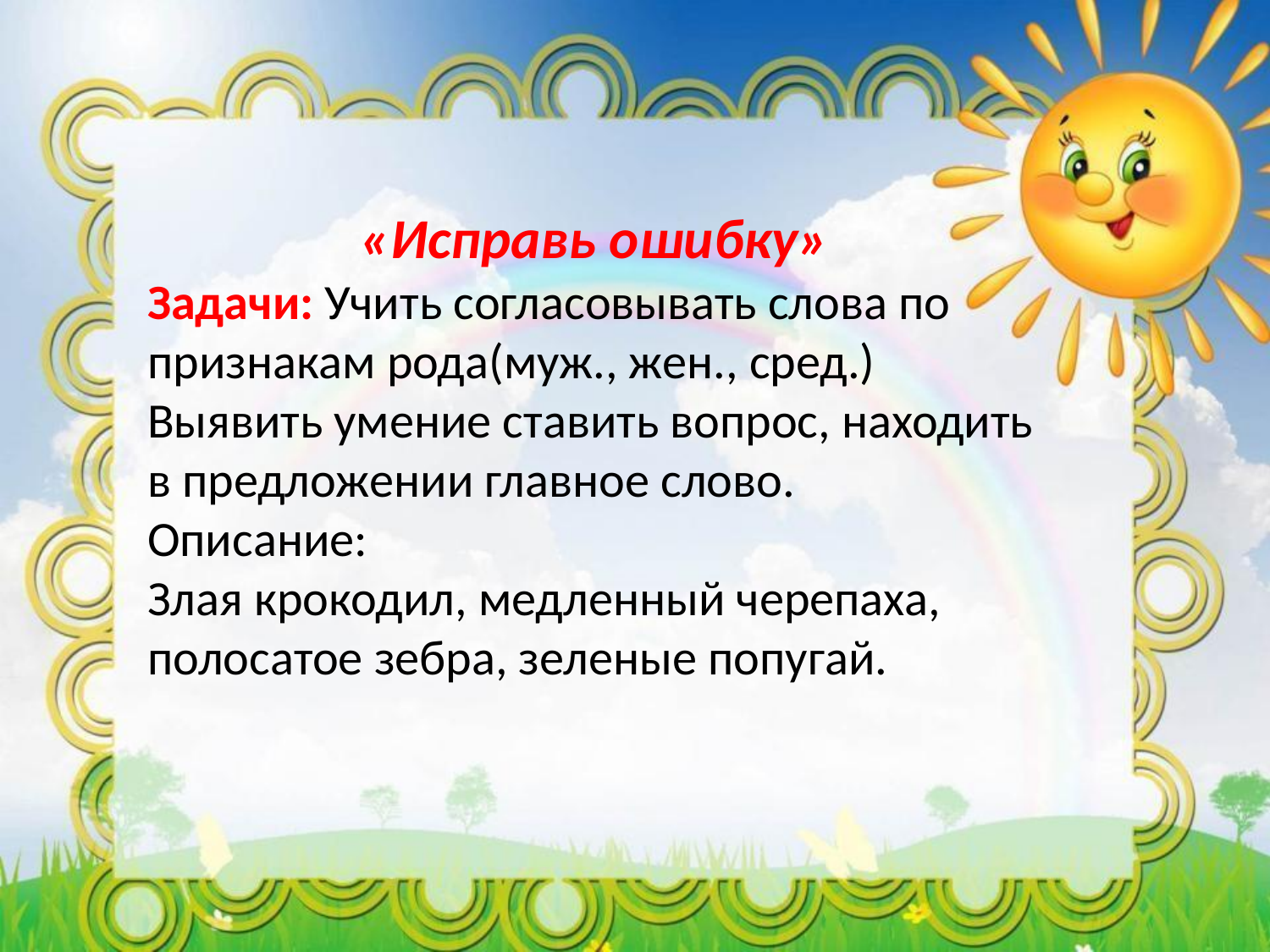

«Исправь ошибку»
Задачи: Учить согласовывать слова по признакам рода(муж., жен., сред.) Выявить умение ставить вопрос, находить в предложении главное слово.
Описание:
Злая крокодил, медленный черепаха, полосатое зебра, зеленые попугай.